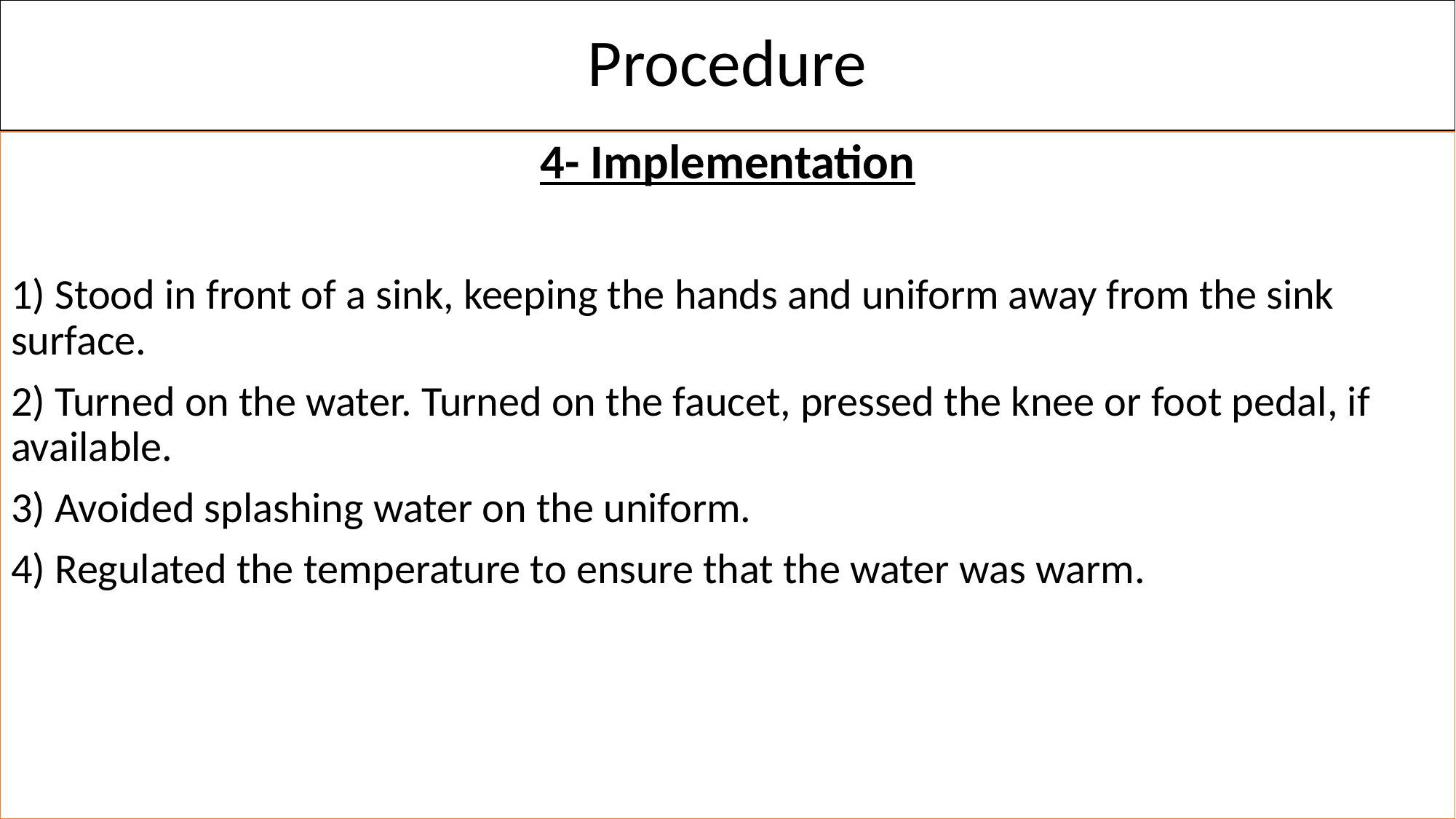

# Procedure
4- Implementation

1) Stood in front of a sink, keeping the hands and uniform away from the sink surface.
2) Turned on the water. Turned on the faucet, pressed the knee or foot pedal, if available.
3) Avoided splashing water on the uniform.
4) Regulated the temperature to ensure that the water was warm.

15